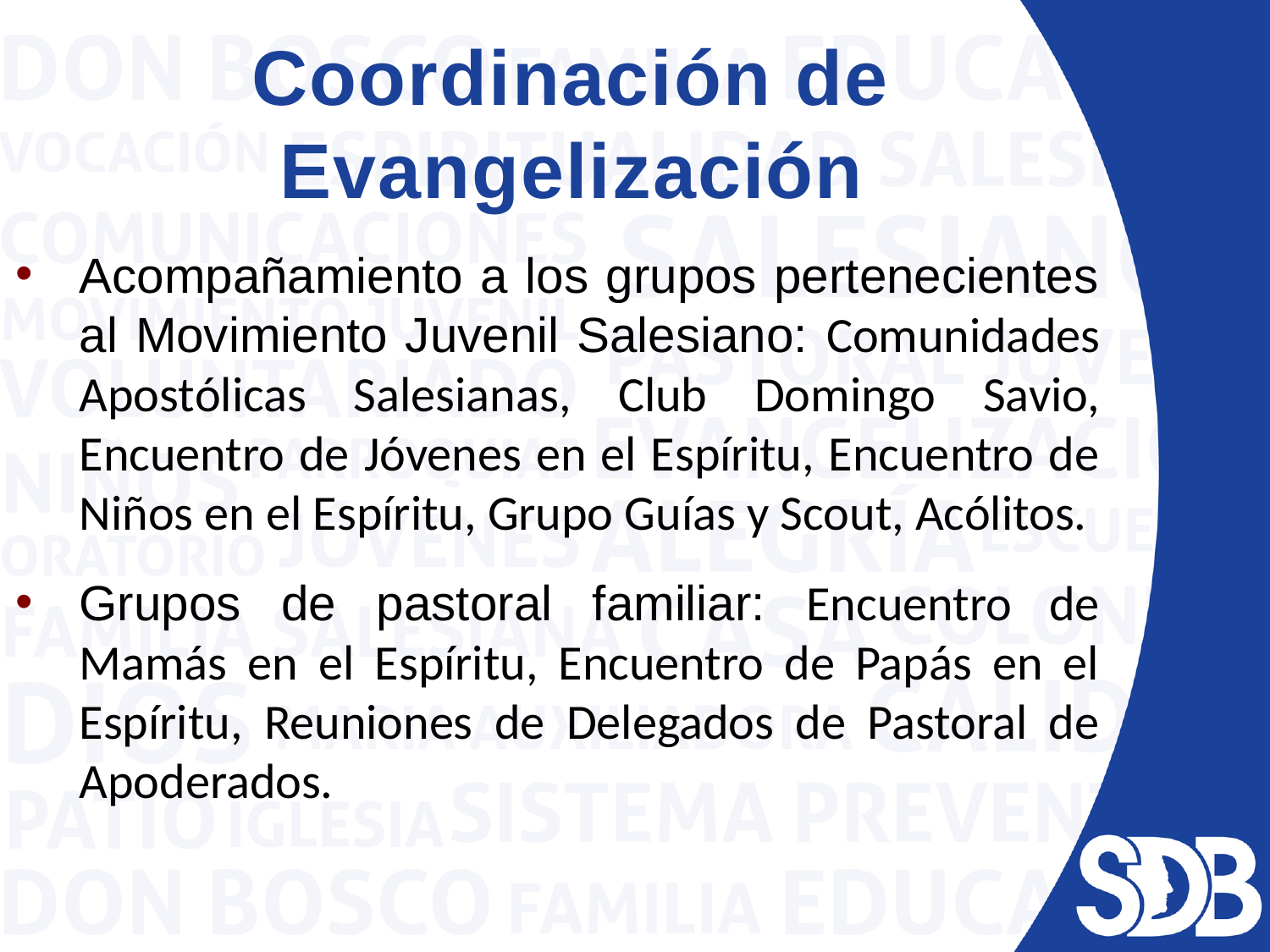

# Coordinación de Evangelización
Acompañamiento a los grupos pertenecientes al Movimiento Juvenil Salesiano: Comunidades Apostólicas Salesianas, Club Domingo Savio, Encuentro de Jóvenes en el Espíritu, Encuentro de Niños en el Espíritu, Grupo Guías y Scout, Acólitos.
Grupos de pastoral familiar: Encuentro de Mamás en el Espíritu, Encuentro de Papás en el Espíritu, Reuniones de Delegados de Pastoral de Apoderados.